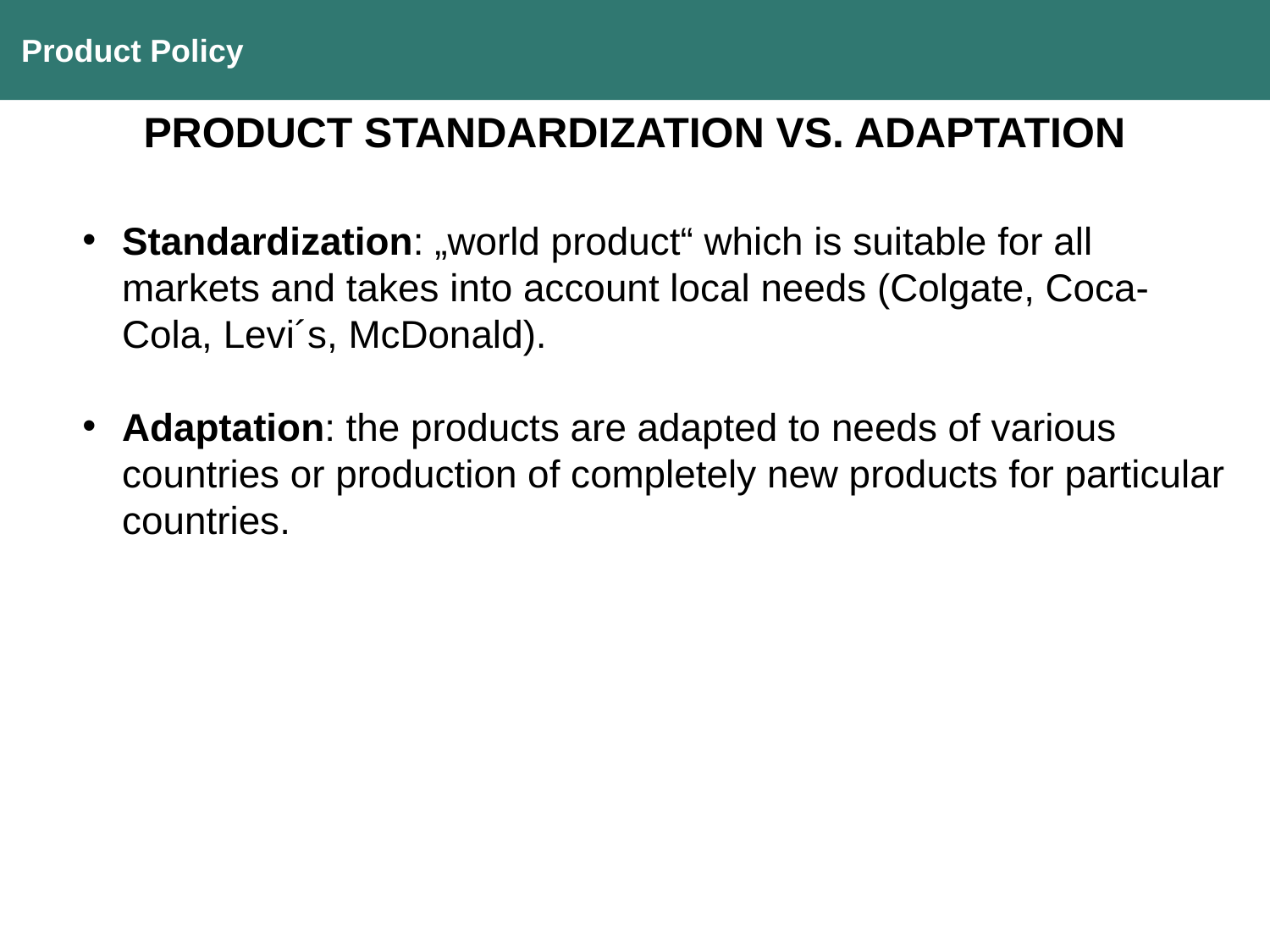

Product Policy
PRODUCT STANDARDIZATION VS. ADAPTATION
Standardization: „world product“ which is suitable for all markets and takes into account local needs (Colgate, Coca-Cola, Levi´s, McDonald).

Adaptation: the products are adapted to needs of various countries or production of completely new products for particular countries.